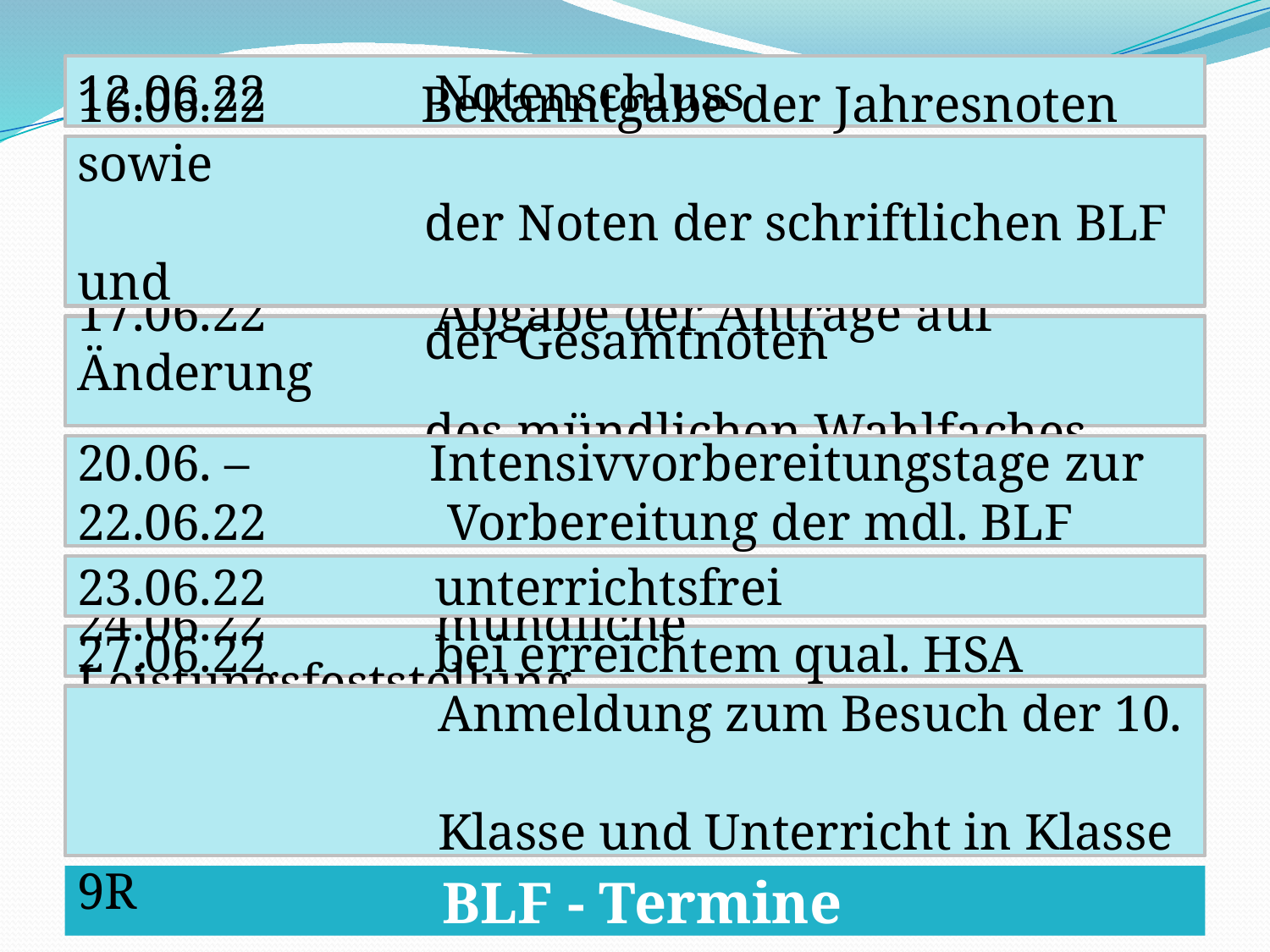

12.06.22             Notenschluss

16.06.22            Bekanntgabe der Jahresnoten sowie
                           der Noten der schriftlichen BLF und
                           der Gesamtnoten
17.06.22             Abgabe der Anträge auf Änderung
                           des mündlichen Wahlfaches
20.06. –              Intensivvorbereitungstage zur
22.06.22              Vorbereitung der mdl. BLF
23.06.22             unterrichtsfrei
24.06.22             mündliche Leistungsfeststellung
27.06.22             bei erreichtem qual. HSA
                            Anmeldung zum Besuch der 10.
                            Klasse und Unterricht in Klasse 9R
 BLF - Termine